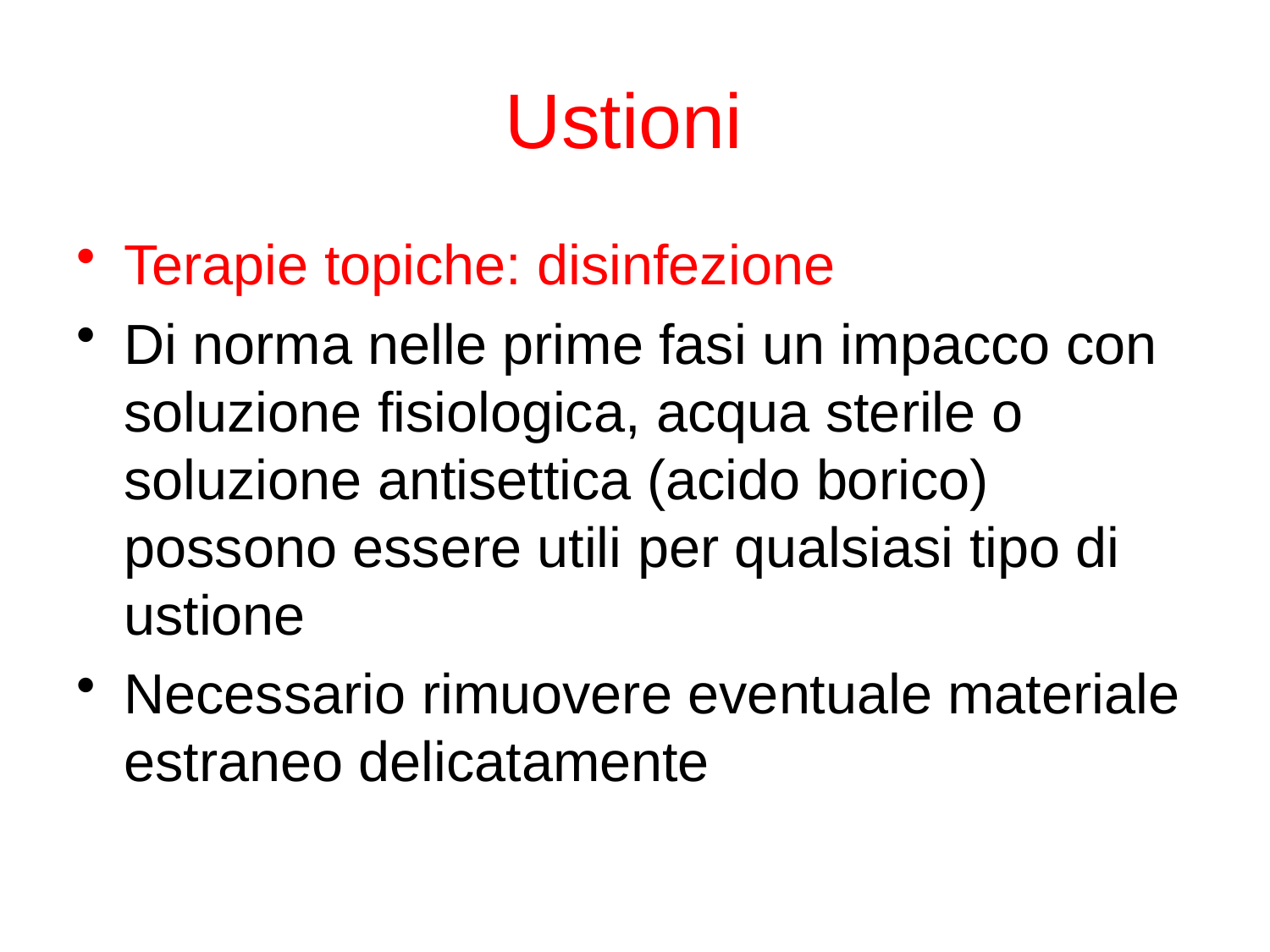

# Ustioni
Terapie topiche: disinfezione
Di norma nelle prime fasi un impacco con soluzione fisiologica, acqua sterile o soluzione antisettica (acido borico) possono essere utili per qualsiasi tipo di ustione
Necessario rimuovere eventuale materiale estraneo delicatamente